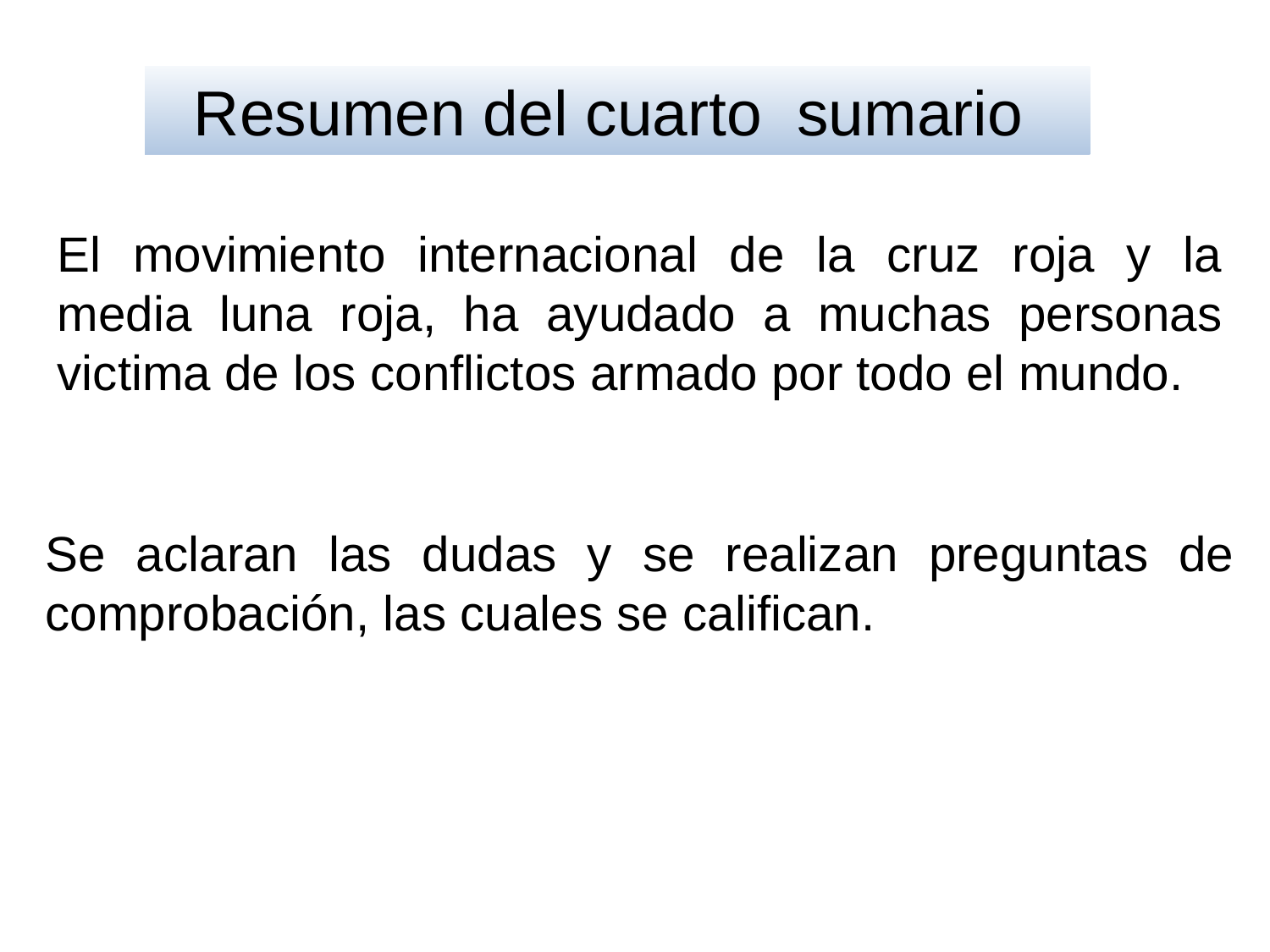

Resumen del cuarto  sumario
El movimiento internacional de la cruz roja y la media luna roja, ha ayudado a muchas personas victima de los conflictos armado por todo el mundo.
Se aclaran las dudas y se realizan preguntas de comprobación, las cuales se califican.